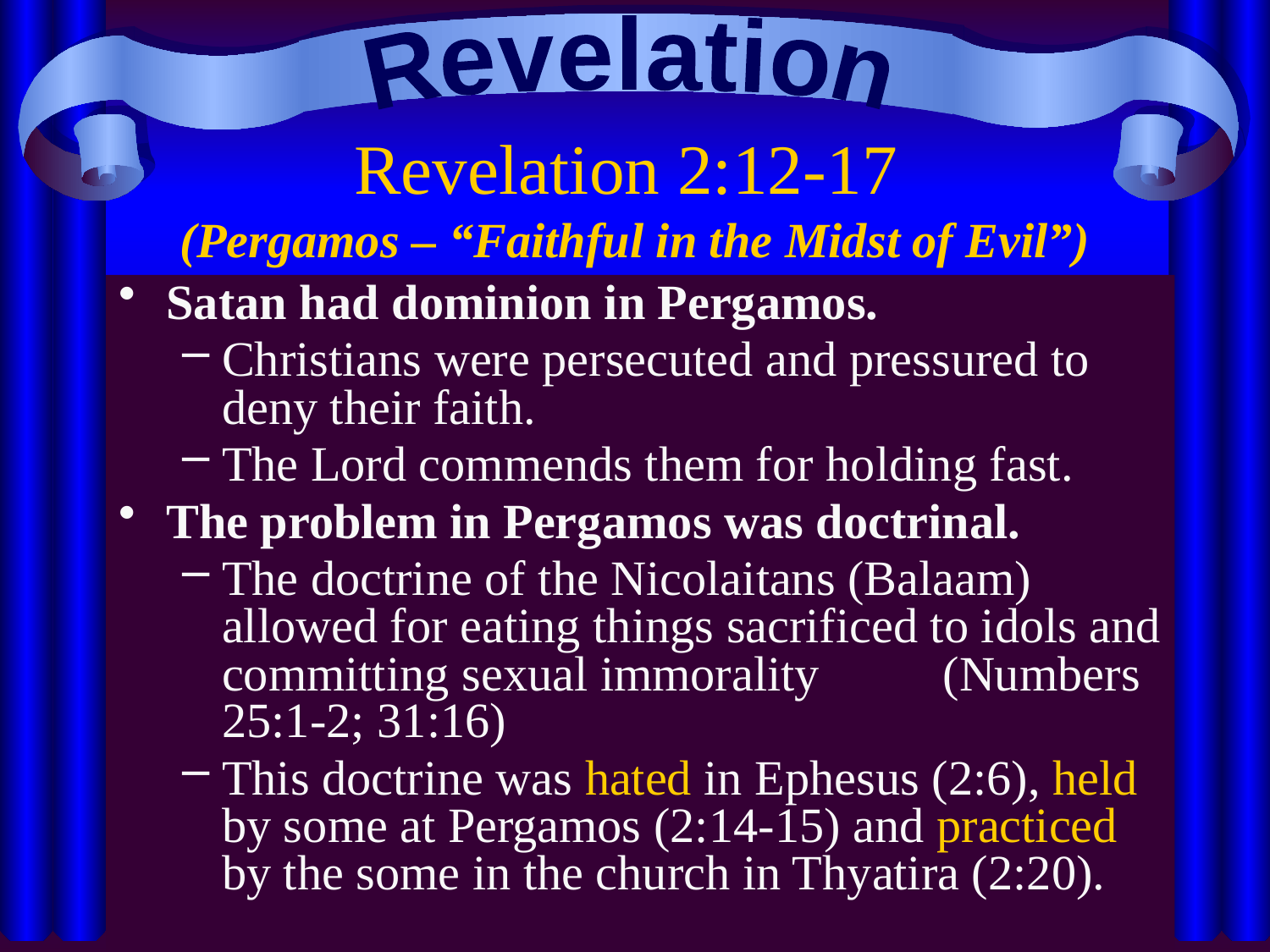

Revelation
# Revelation 2:12-17 (Pergamos – “Faithful in the Midst of Evil”)
Satan had dominion in Pergamos.
Christians were persecuted and pressured to deny their faith.
The Lord commends them for holding fast.
The problem in Pergamos was doctrinal.
The doctrine of the Nicolaitans (Balaam) allowed for eating things sacrificed to idols and committing sexual immorality 	       (Numbers 25:1-2; 31:16)
This doctrine was hated in Ephesus (2:6), held by some at Pergamos (2:14-15) and practiced by the some in the church in Thyatira (2:20).